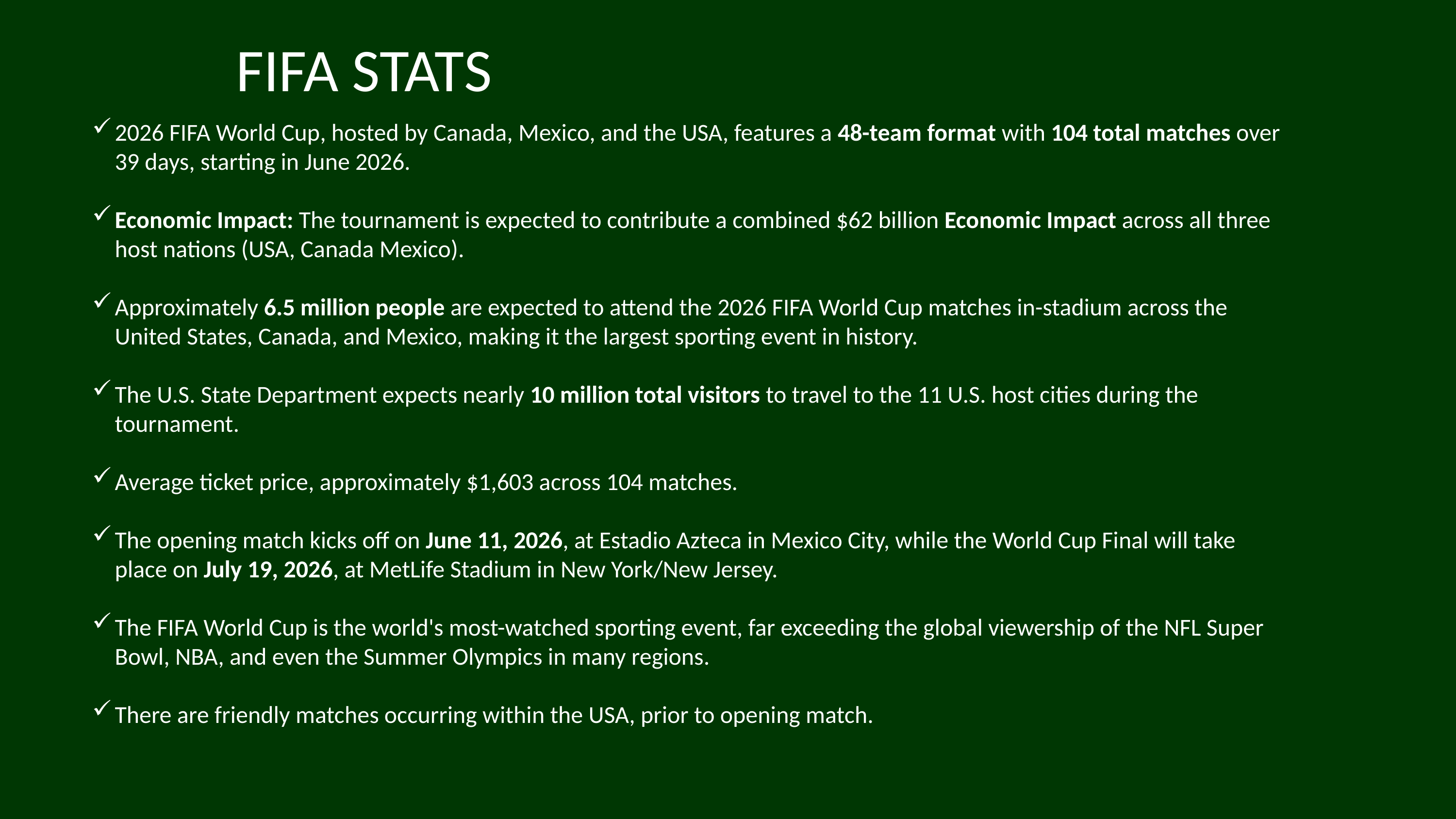

# FIFA STATS
2026 FIFA World Cup, hosted by Canada, Mexico, and the USA, features a 48-team format with 104 total matches over 39 days, starting in June 2026.

Economic Impact: The tournament is expected to contribute a combined $62 billion Economic Impact across all three host nations (USA, Canada Mexico).

Approximately 6.5 million people are expected to attend the 2026 FIFA World Cup matches in-stadium across the United States, Canada, and Mexico, making it the largest sporting event in history.

The U.S. State Department expects nearly 10 million total visitors to travel to the 11 U.S. host cities during the tournament.

Average ticket price, approximately $1,603 across 104 matches.

The opening match kicks off on June 11, 2026, at Estadio Azteca in Mexico City, while the World Cup Final will take place on July 19, 2026, at MetLife Stadium in New York/New Jersey.

The FIFA World Cup is the world's most-watched sporting event, far exceeding the global viewership of the NFL Super Bowl, NBA, and even the Summer Olympics in many regions.

There are friendly matches occurring within the USA, prior to opening match.